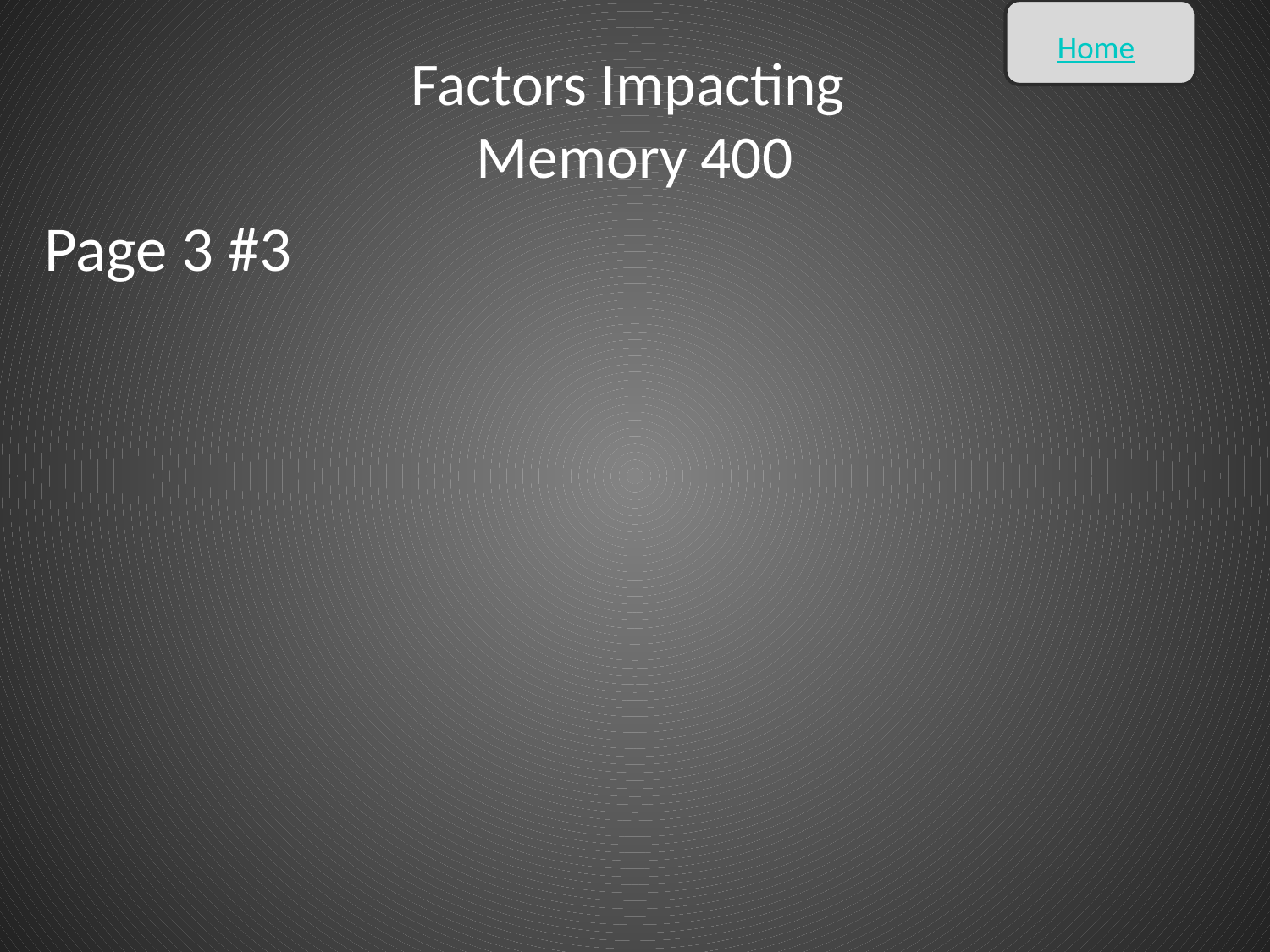

Home
# Factors Impacting Memory 400
Page 3 #3